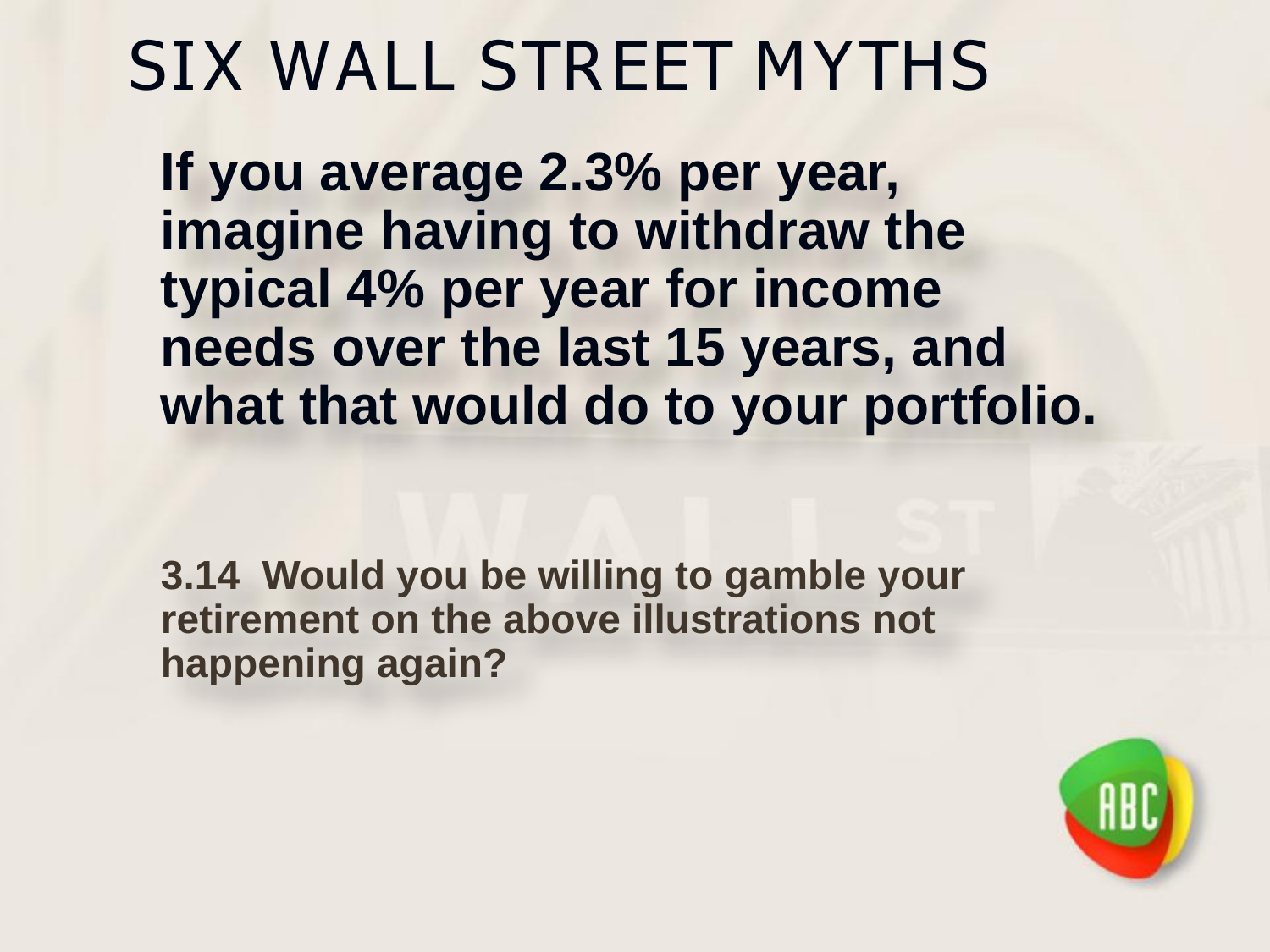

# Six Wall Street Myths
If you average 2.3% per year, imagine having to withdraw the typical 4% per year for income needs over the last 15 years, and what that would do to your portfolio.

3.14  Would you be willing to gamble your retirement on the above illustrations not happening again?